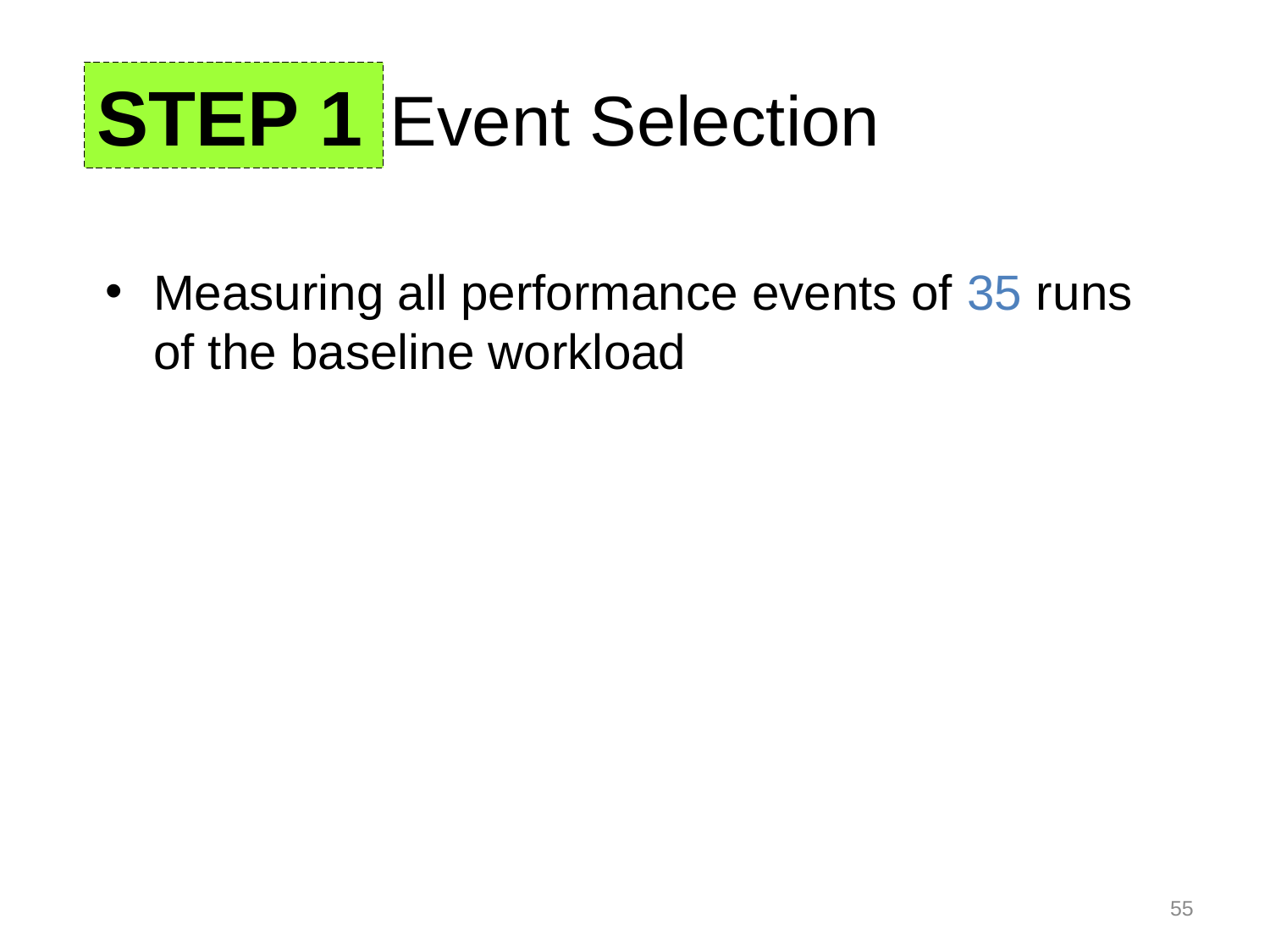

# Event Selection
STEP 1
Measuring all performance events of 35 runs of the baseline workload

55